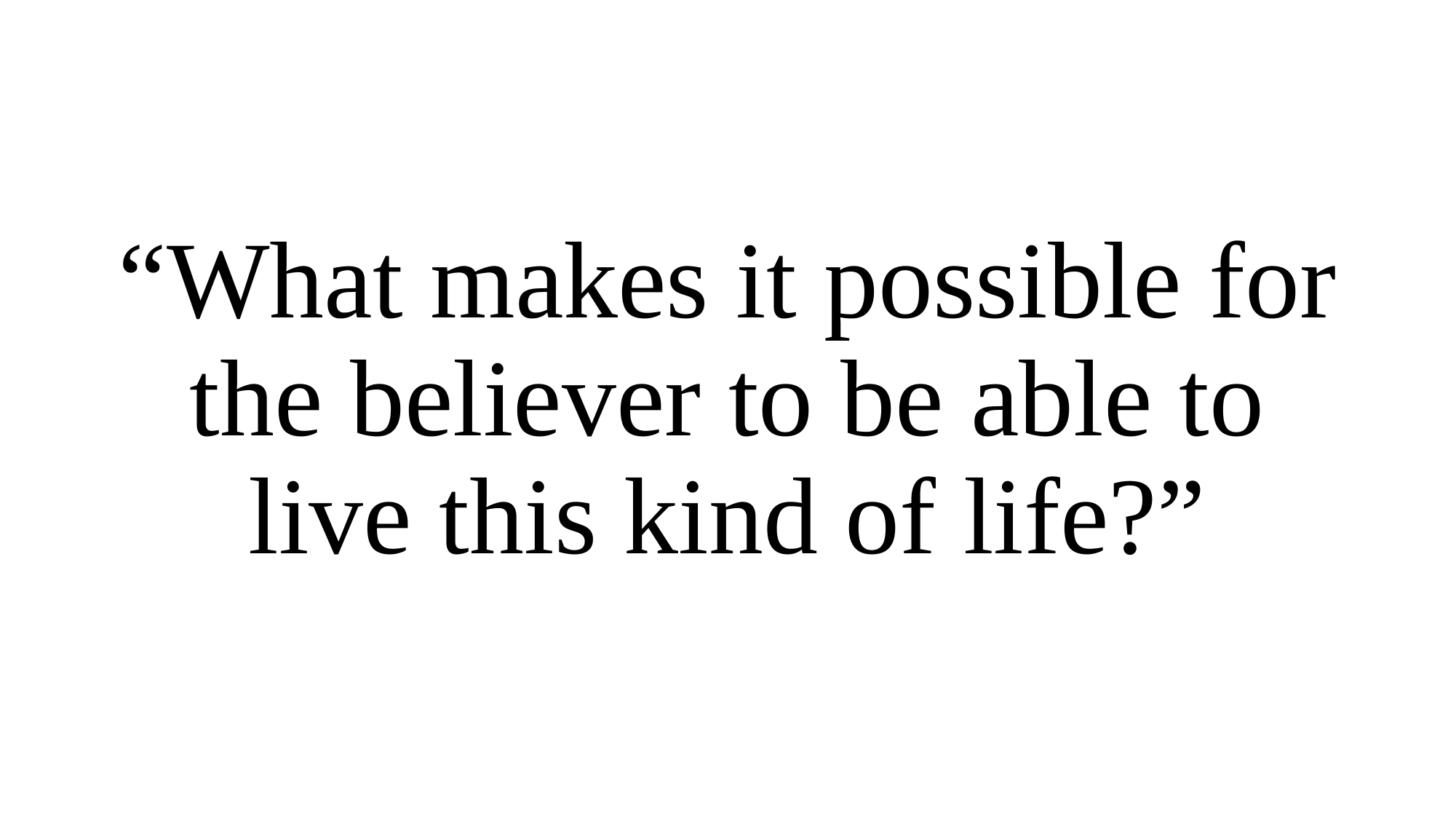

“What makes it possible for the believer to be able to live this kind of life?”